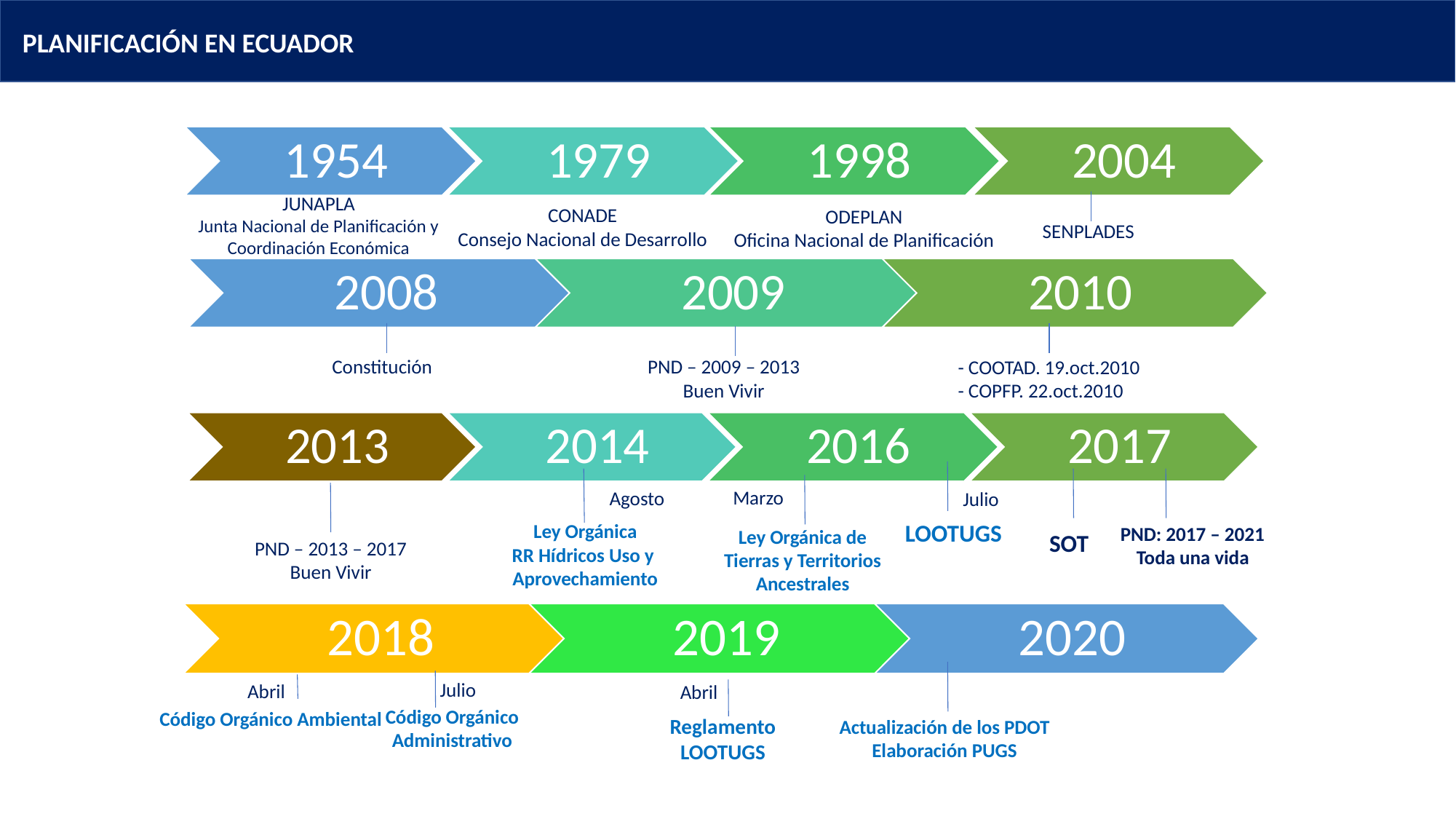

PLANIFICACIÓN EN ECUADOR
1954
1979
1998
2004
JUNAPLA
Junta Nacional de Planificación y Coordinación Económica

CONADE
Consejo Nacional de Desarrollo
ODEPLAN
Oficina Nacional de Planificación
SENPLADES
2008
2009
2010
PND – 2009 – 2013
Buen Vivir
Constitución
- COOTAD. 19.oct.2010
- COPFP. 22.oct.2010
2013
2014
2016
2017
Marzo
Agosto
Julio
LOOTUGS
Ley Orgánica
RR Hídricos Uso y
Aprovechamiento
PND: 2017 – 2021
Toda una vida
Ley Orgánica de Tierras y Territorios Ancestrales
SOT
PND – 2013 – 2017
Buen Vivir
2018
2019
2020
Julio
Abril
Abril
Código Orgánico Administrativo
Código Orgánico Ambiental
Reglamento LOOTUGS
Actualización de los PDOT
Elaboración PUGS